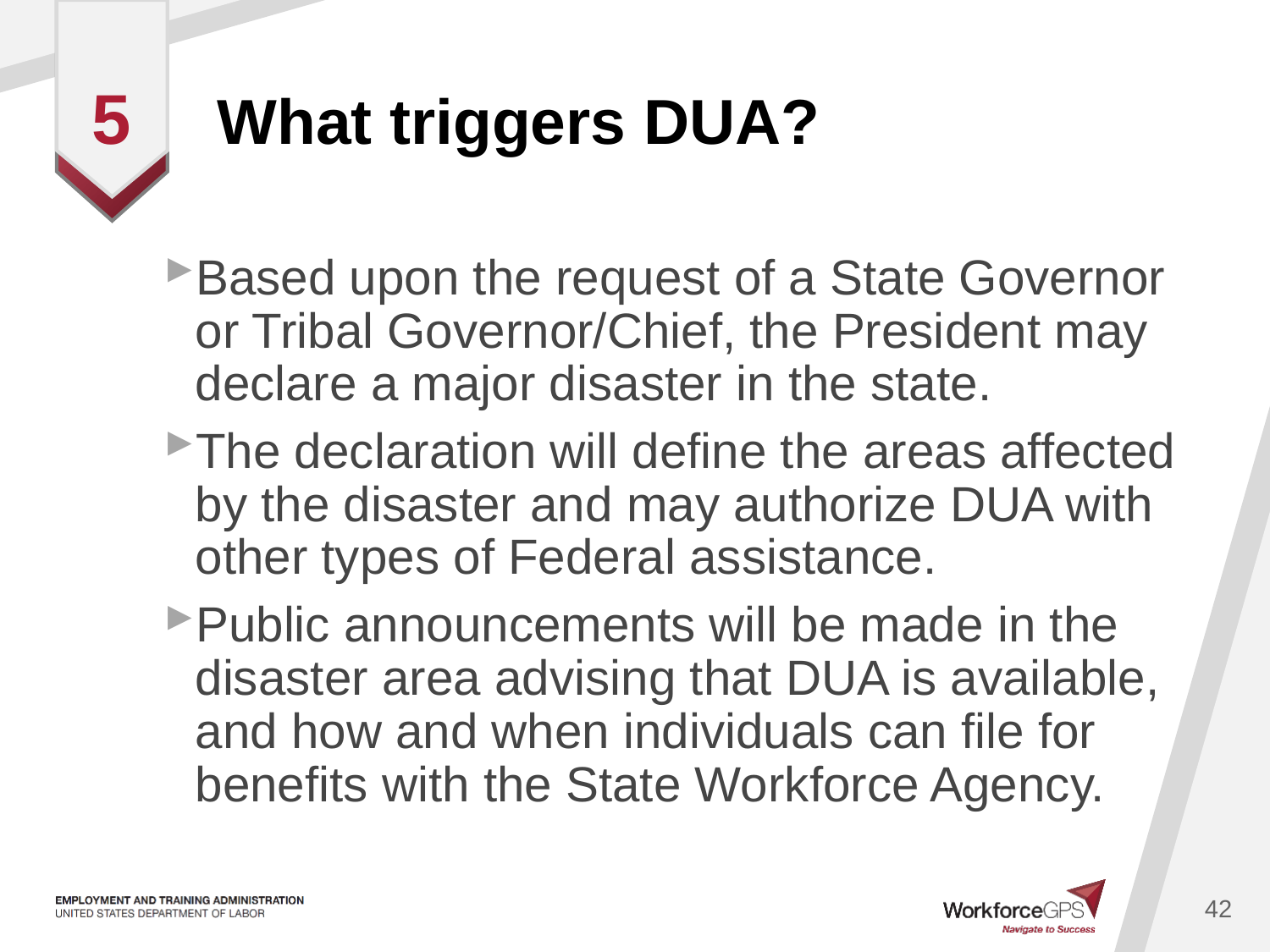

# What triggers DUA?
5
Based upon the request of a State Governor or Tribal Governor/Chief, the President may declare a major disaster in the state.
The declaration will define the areas affected by the disaster and may authorize DUA with other types of Federal assistance.
Public announcements will be made in the disaster area advising that DUA is available, and how and when individuals can file for benefits with the State Workforce Agency.
42